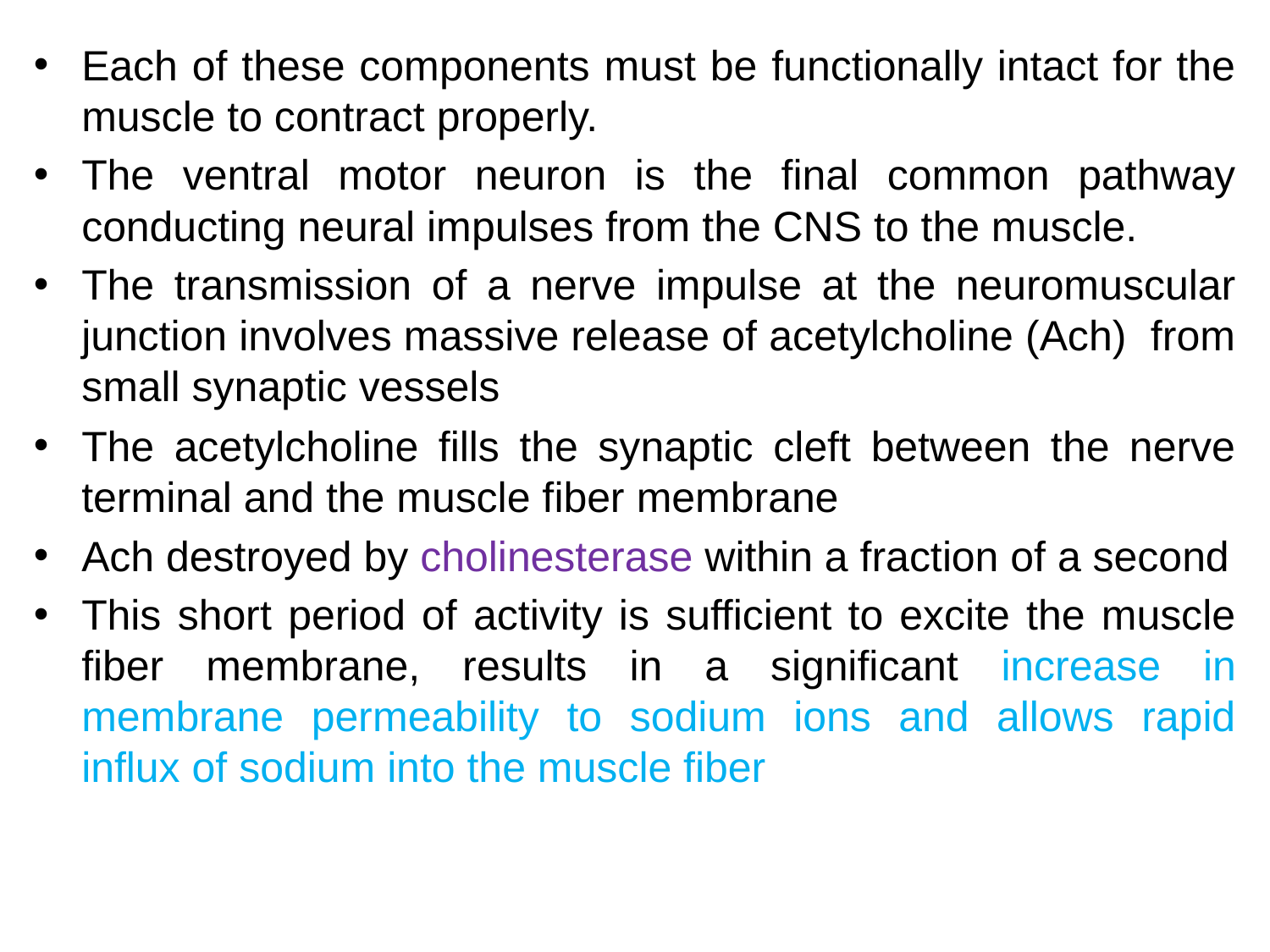

Each of these components must be functionally intact for the muscle to contract properly.
The ventral motor neuron is the final common pathway conducting neural impulses from the CNS to the muscle.
The transmission of a nerve impulse at the neuromuscular junction involves massive release of acetylcholine (Ach)  from small synaptic vessels
The acetylcholine fills the synaptic cleft between the nerve terminal and the muscle fiber membrane
Ach destroyed by cholinesterase within a fraction of a second
This short period of activity is sufficient to excite the muscle fiber membrane, results in a significant increase in membrane permeability to sodium ions and allows rapid influx of sodium into the muscle fiber